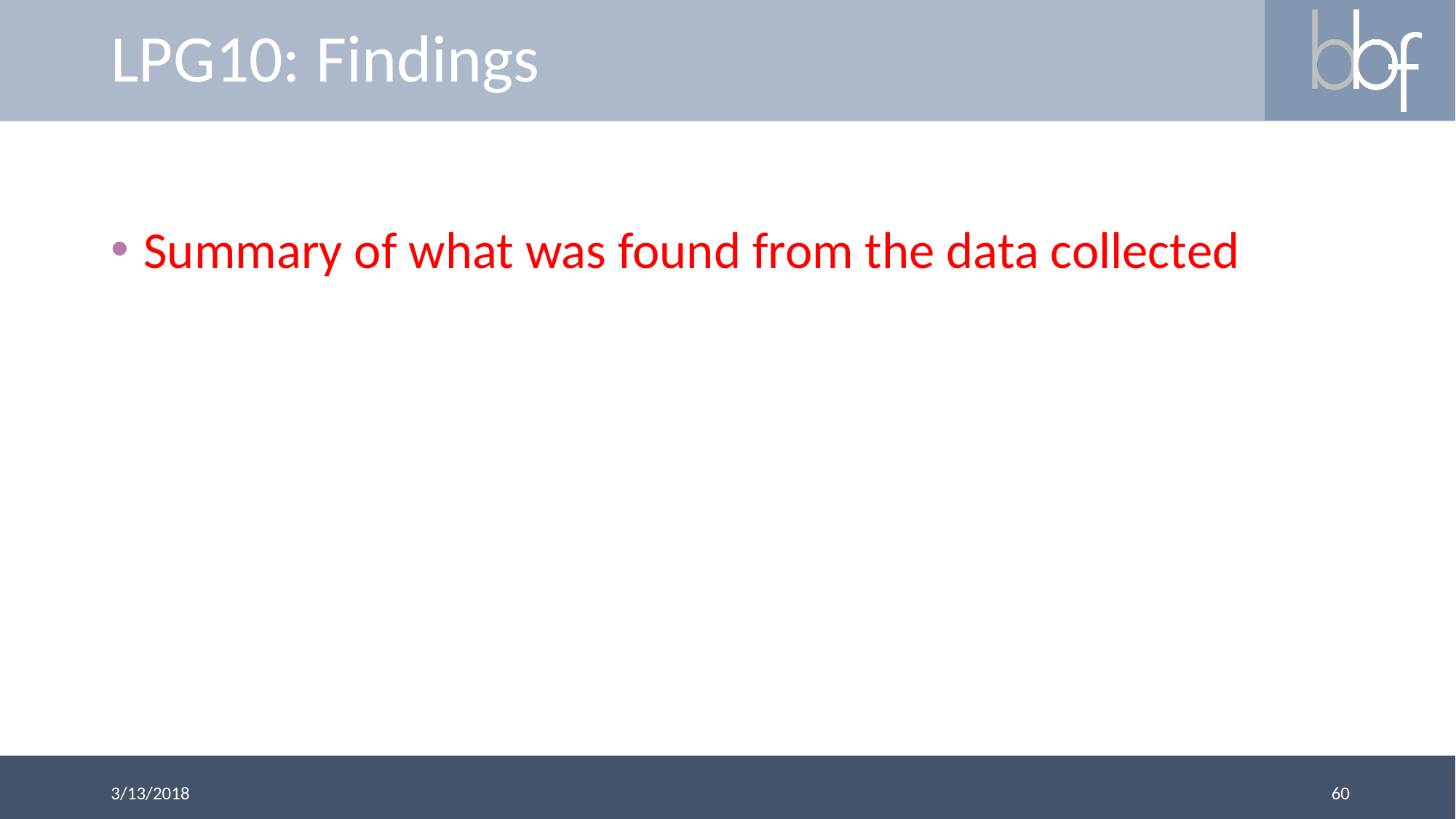

# LPG10: Findings
Summary of what was found from the data collected
60
3/13/2018